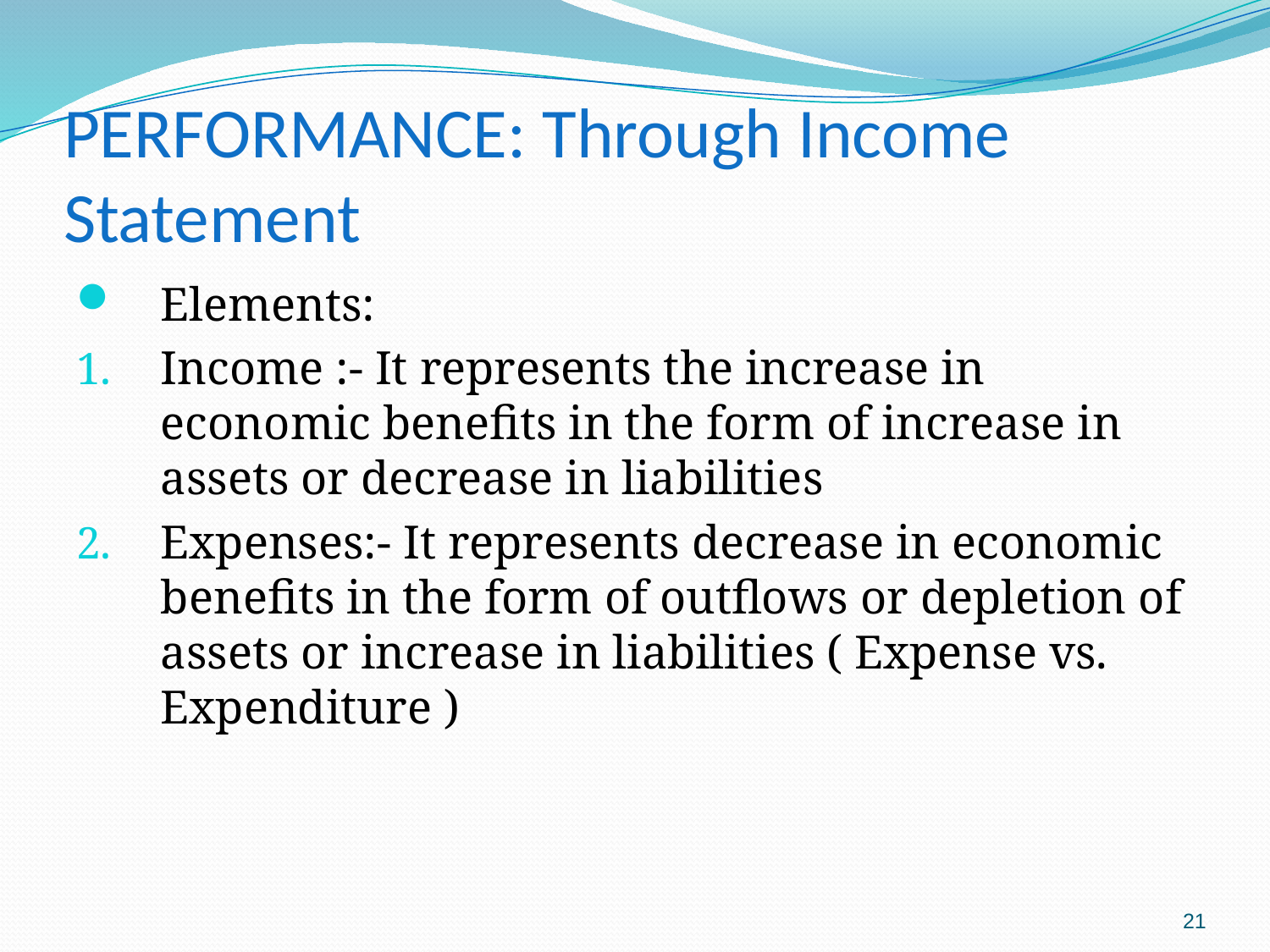

# PERFORMANCE: Through Income Statement
Elements:
Income :- It represents the increase in economic benefits in the form of increase in assets or decrease in liabilities
Expenses:- It represents decrease in economic benefits in the form of outflows or depletion of assets or increase in liabilities ( Expense vs. Expenditure )
21